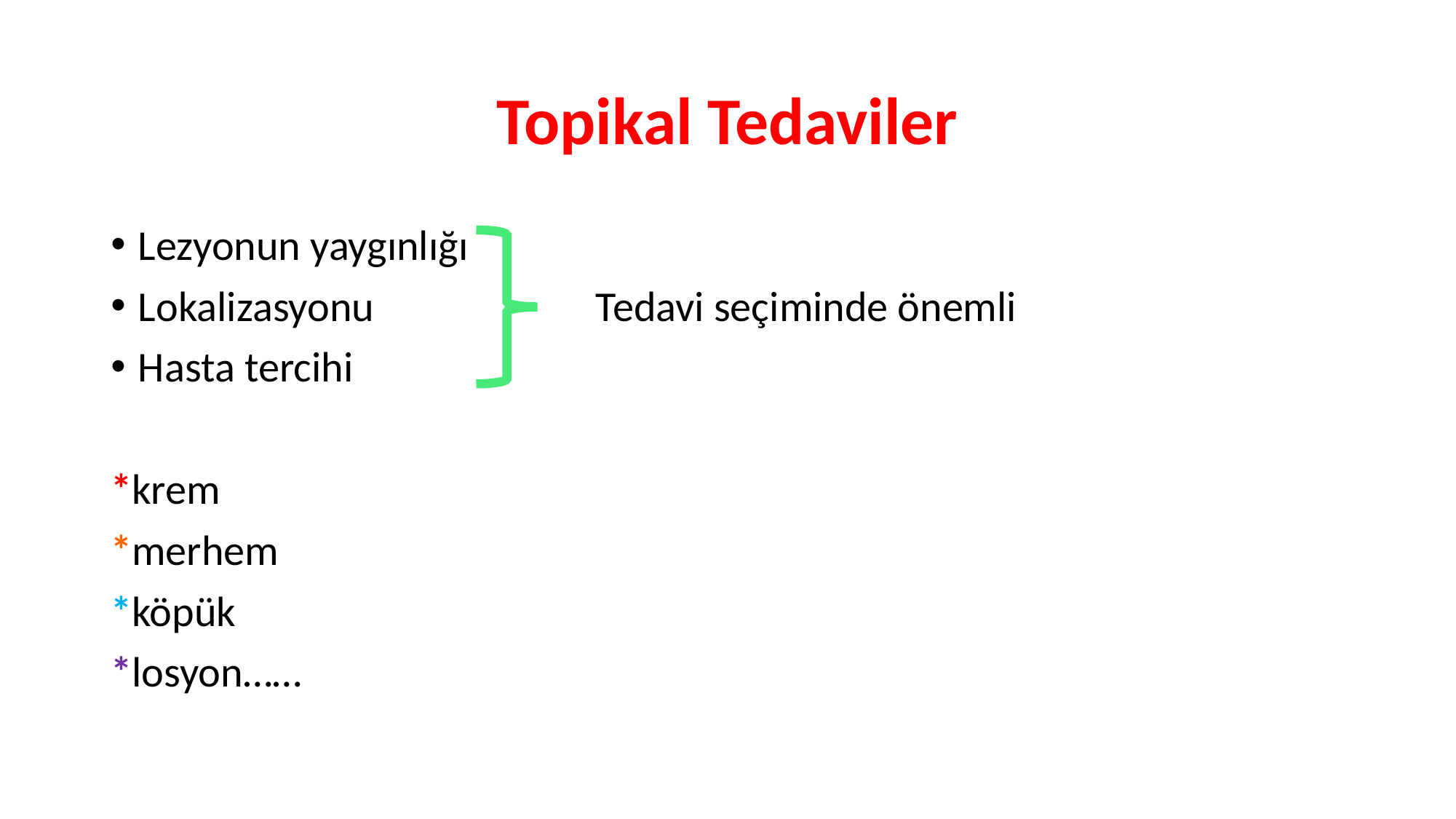

# Topikal Tedaviler
Lezyonun yaygınlığı
Lokalizasyonu                       Tedavi seçiminde önemli
Hasta tercihi

*krem
*merhem
*köpük
*losyon……